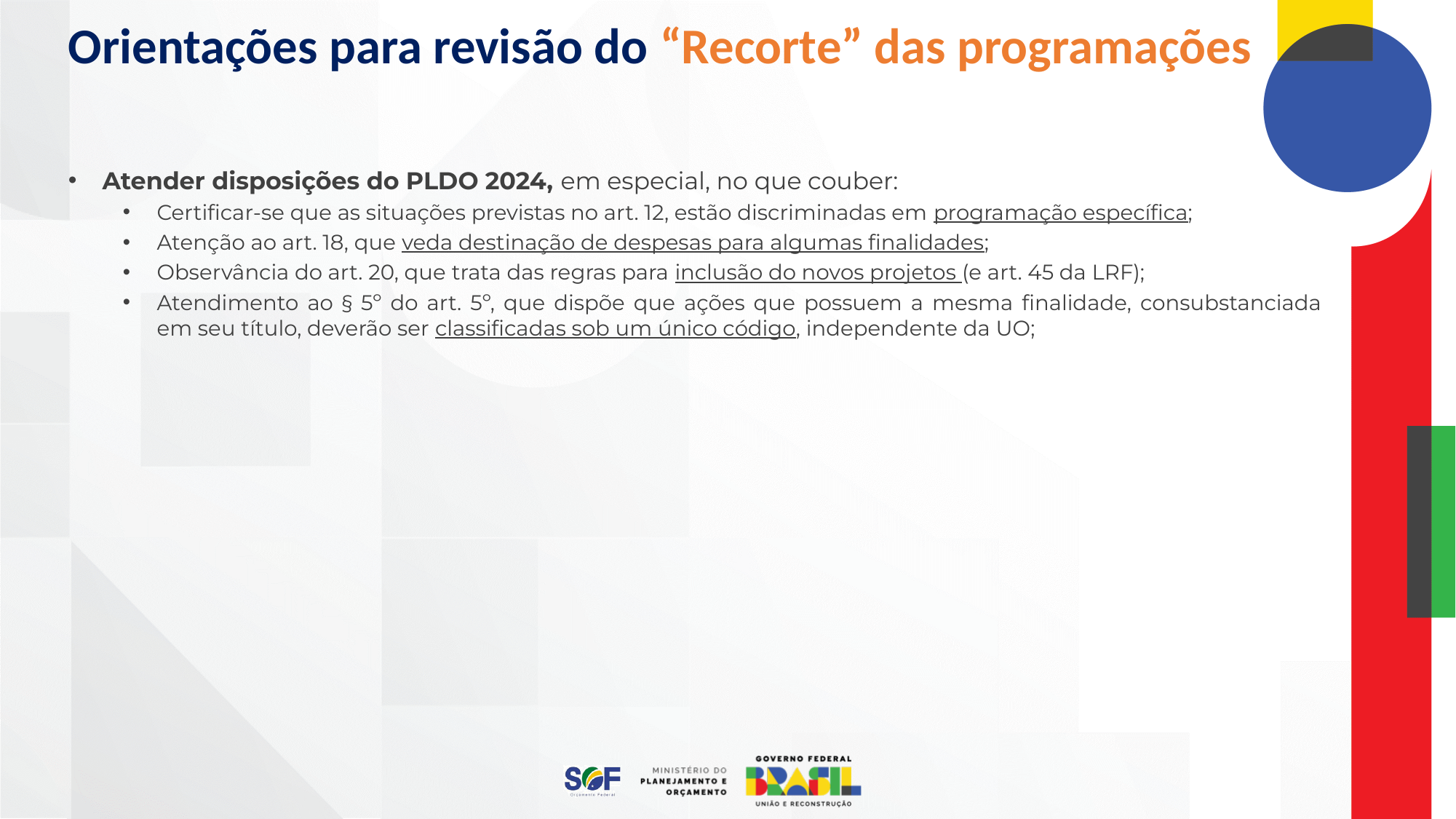

Orientações para revisão do “Recorte” das programações
Atender disposições do PLDO 2024, em especial, no que couber:
Certificar-se que as situações previstas no art. 12, estão discriminadas em programação específica;
Atenção ao art. 18, que veda destinação de despesas para algumas finalidades;
Observância do art. 20, que trata das regras para inclusão do novos projetos (e art. 45 da LRF);
Atendimento ao § 5º do art. 5º, que dispõe que ações que possuem a mesma finalidade, consubstanciada em seu título, deverão ser classificadas sob um único código, independente da UO;